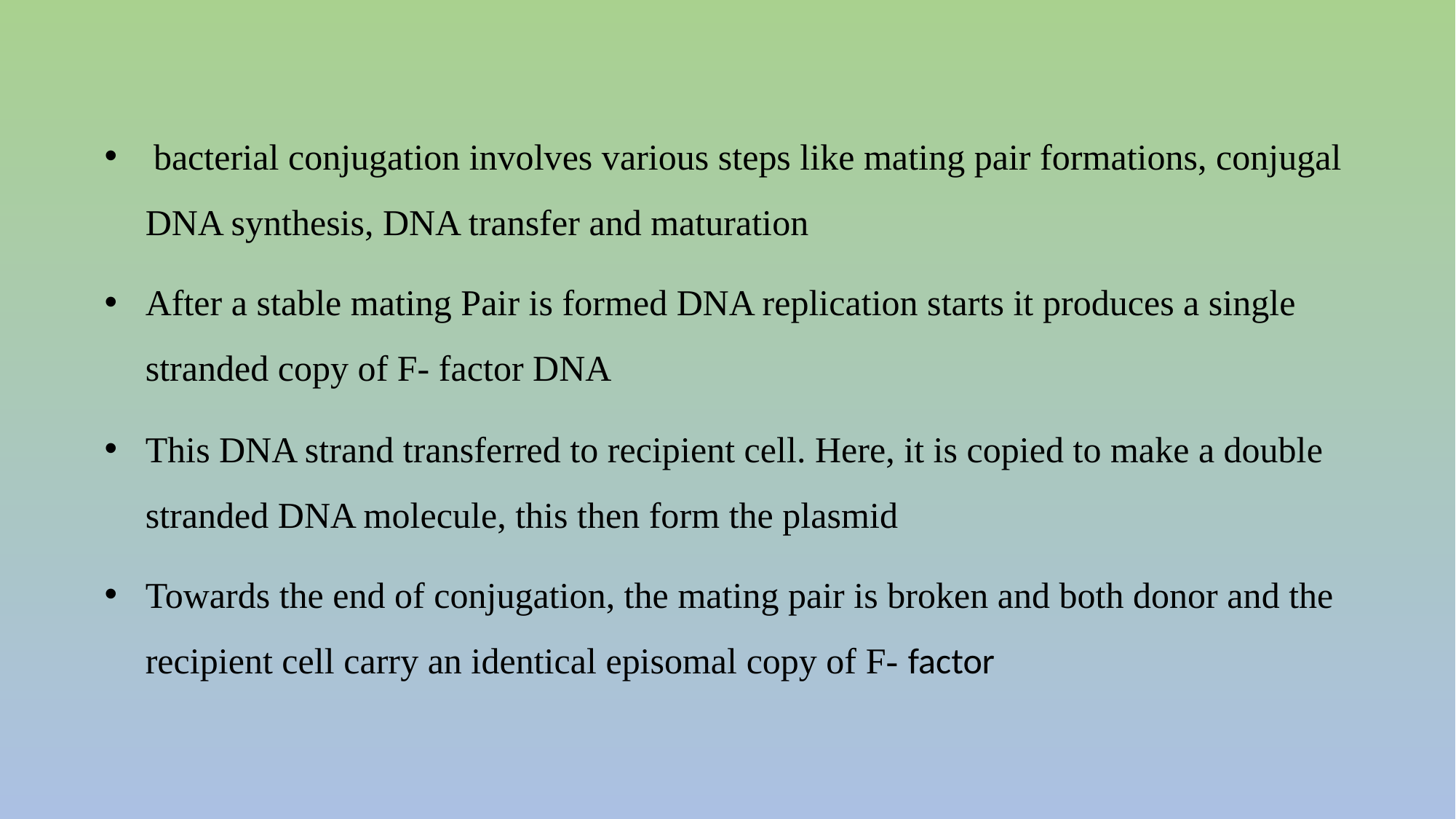

bacterial conjugation involves various steps like mating pair formations, conjugal DNA synthesis, DNA transfer and maturation
After a stable mating Pair is formed DNA replication starts it produces a single stranded copy of F- factor DNA
This DNA strand transferred to recipient cell. Here, it is copied to make a double stranded DNA molecule, this then form the plasmid
Towards the end of conjugation, the mating pair is broken and both donor and the recipient cell carry an identical episomal copy of F- factor